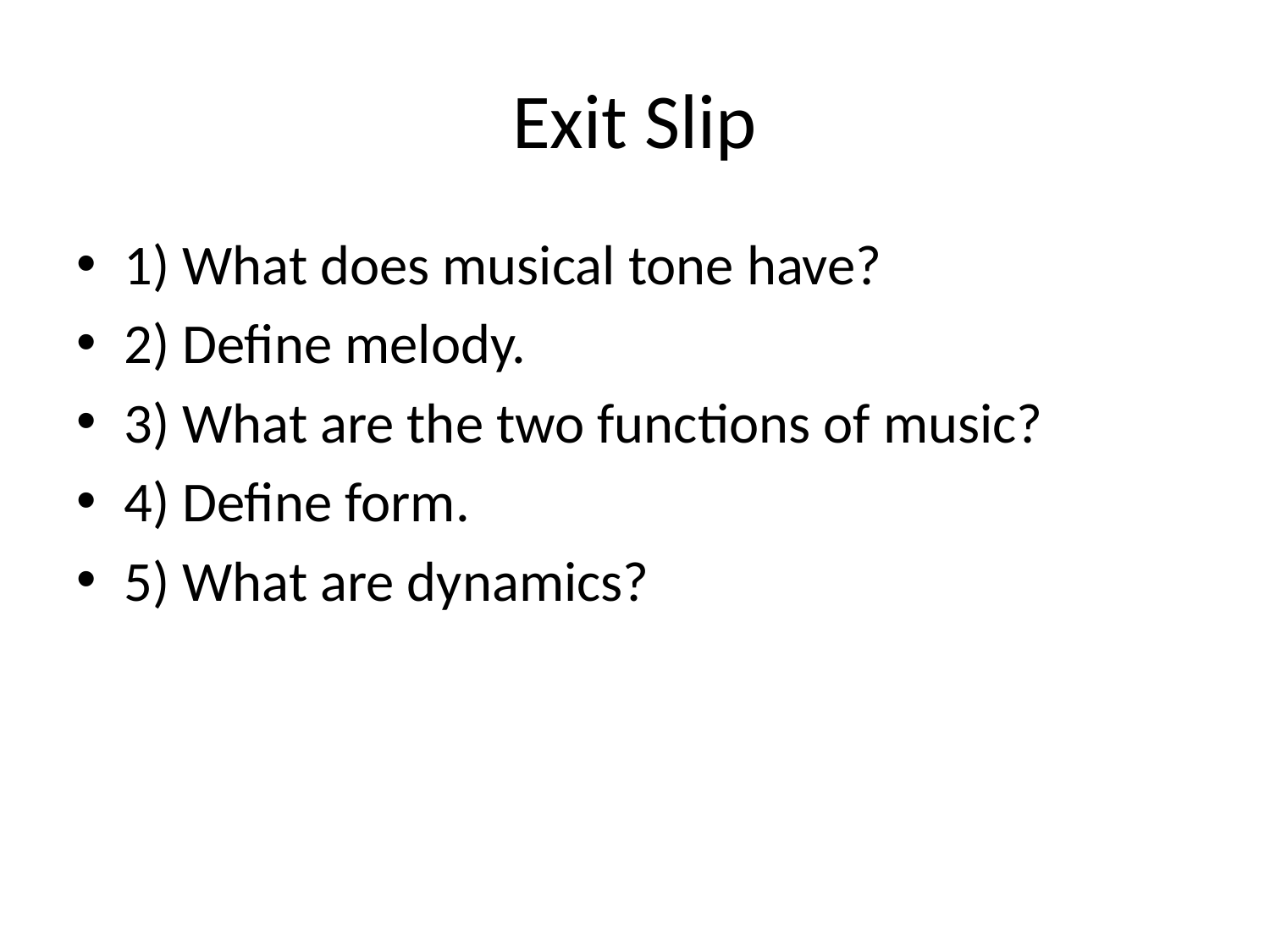

# Exit Slip
1) What does musical tone have?
2) Define melody.
3) What are the two functions of music?
4) Define form.
5) What are dynamics?